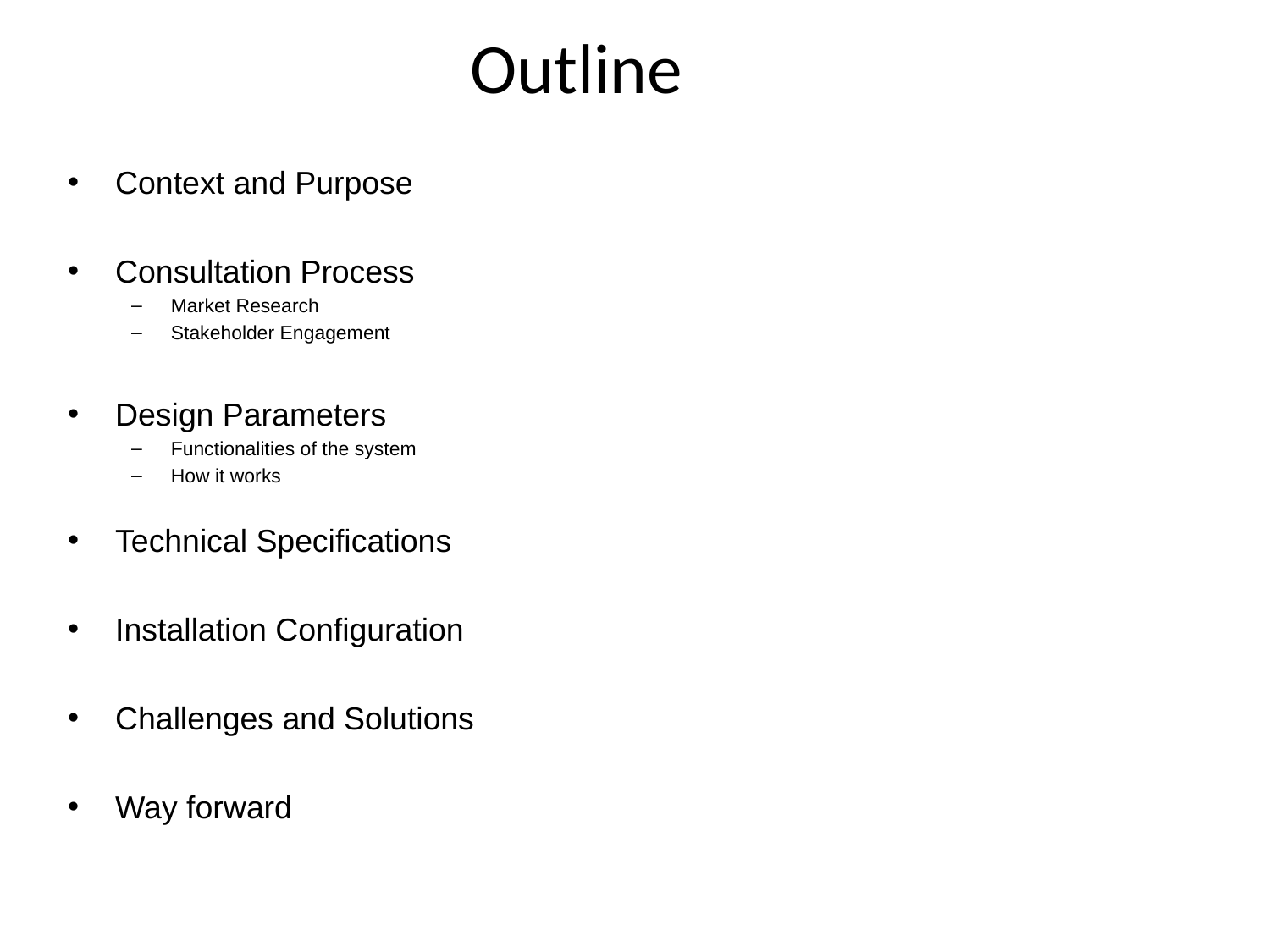

# Outline
Context and Purpose

Consultation Process
Market Research
Stakeholder Engagement

Design Parameters
Functionalities of the system
How it works

Technical Specifications

Installation Configuration

Challenges and Solutions

Way forward